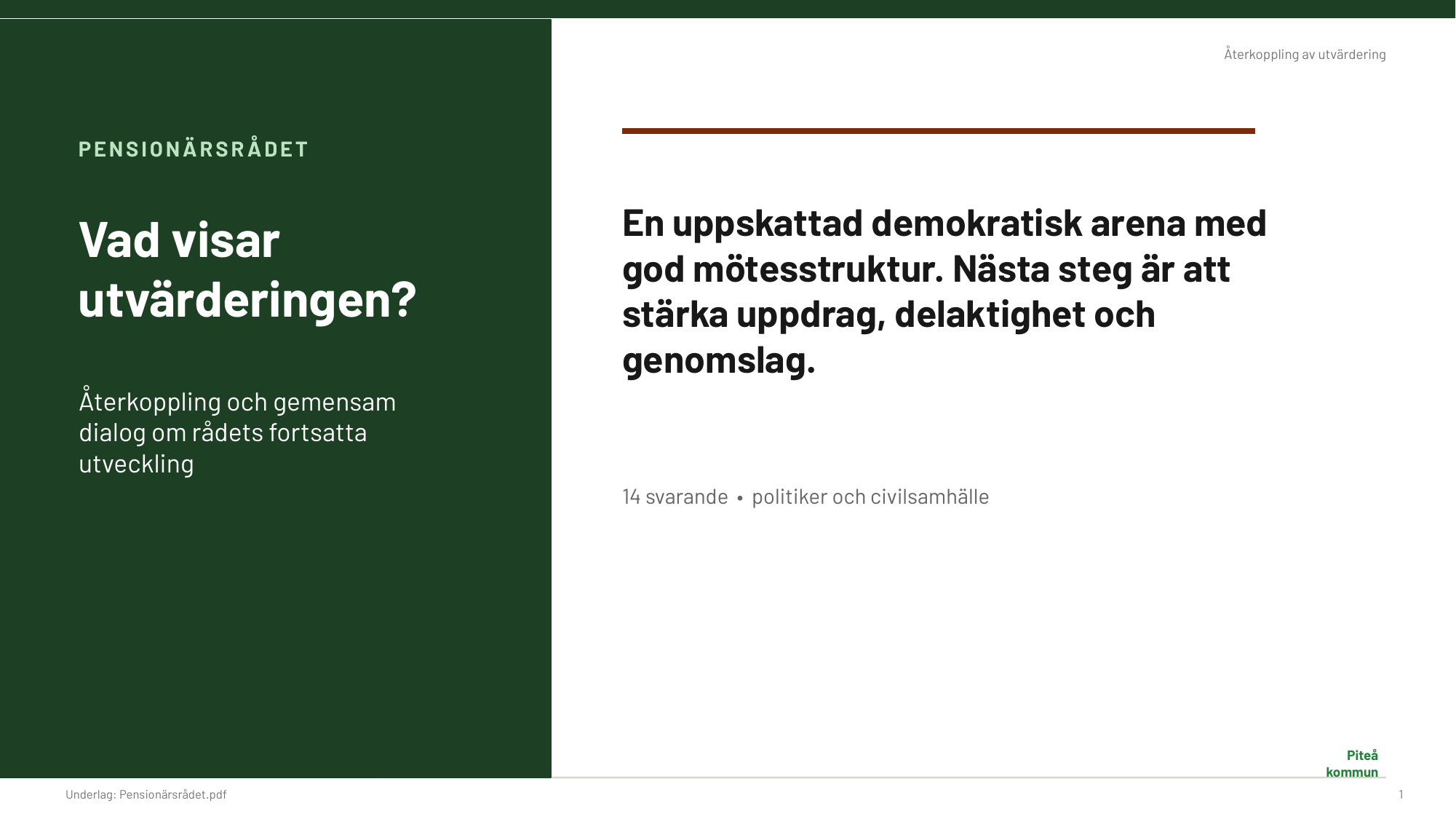

PENSIONÄRSRÅDET

En uppskattad demokratisk arena med god mötesstruktur. Nästa steg är att stärka uppdrag, delaktighet och genomslag.
Vad visar
utvärderingen?
Återkoppling och gemensam dialog om rådets fortsatta utveckling
14 svarande  •  politiker och civilsamhälle
1